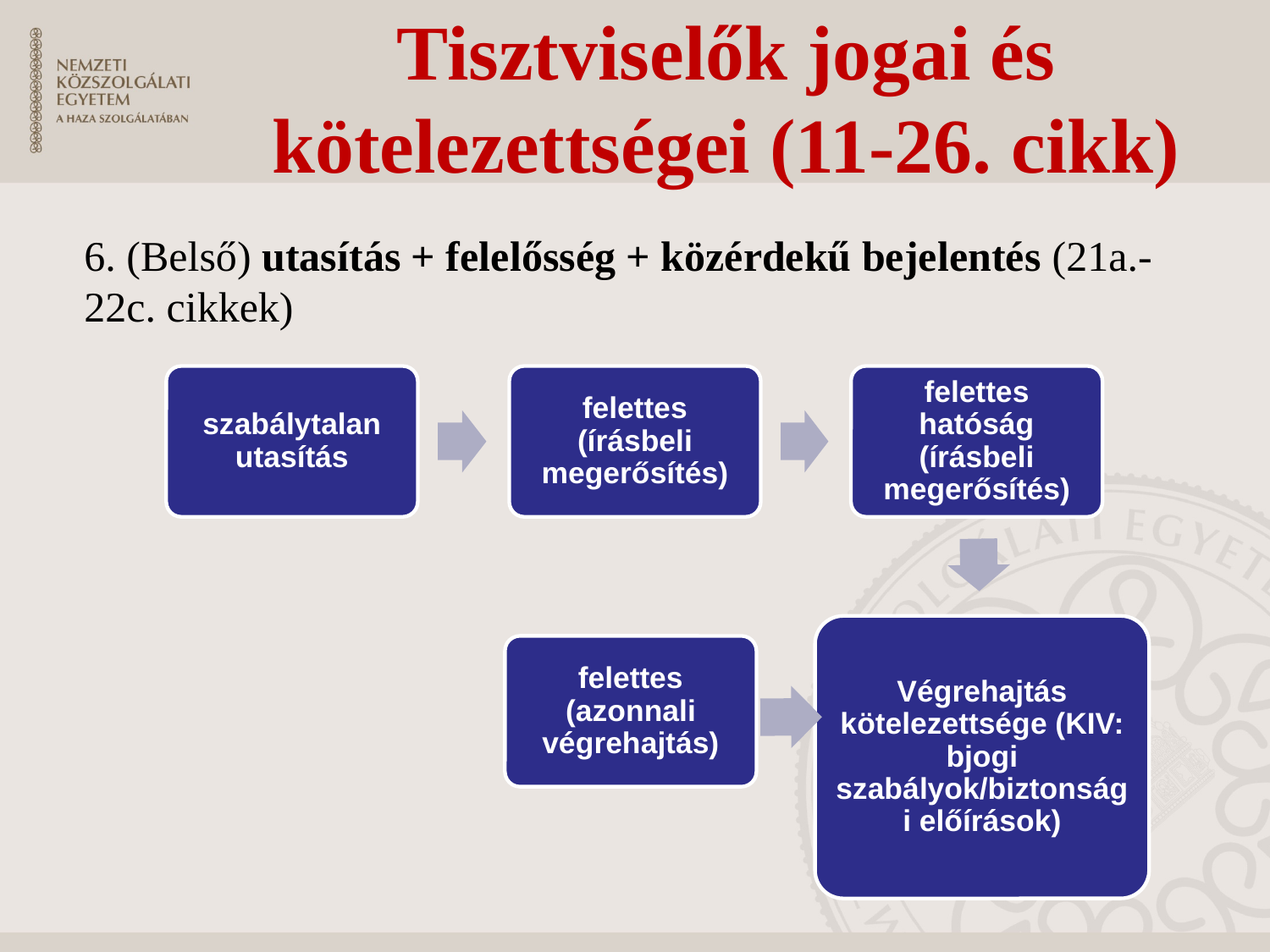

# Tisztviselők jogai és kötelezettségei (11-26. cikk)
6. (Belső) utasítás + felelősség + közérdekű bejelentés (21a.-22c. cikkek)

szabálytalan utasítás

felettes (írásbeli megerősítés)

felettes hatóság (írásbeli megerősítés)

Végrehajtás kötelezettsége (KIV: bjogi szabályok/biztonsági előírások)

felettes (azonnali végrehajtás)